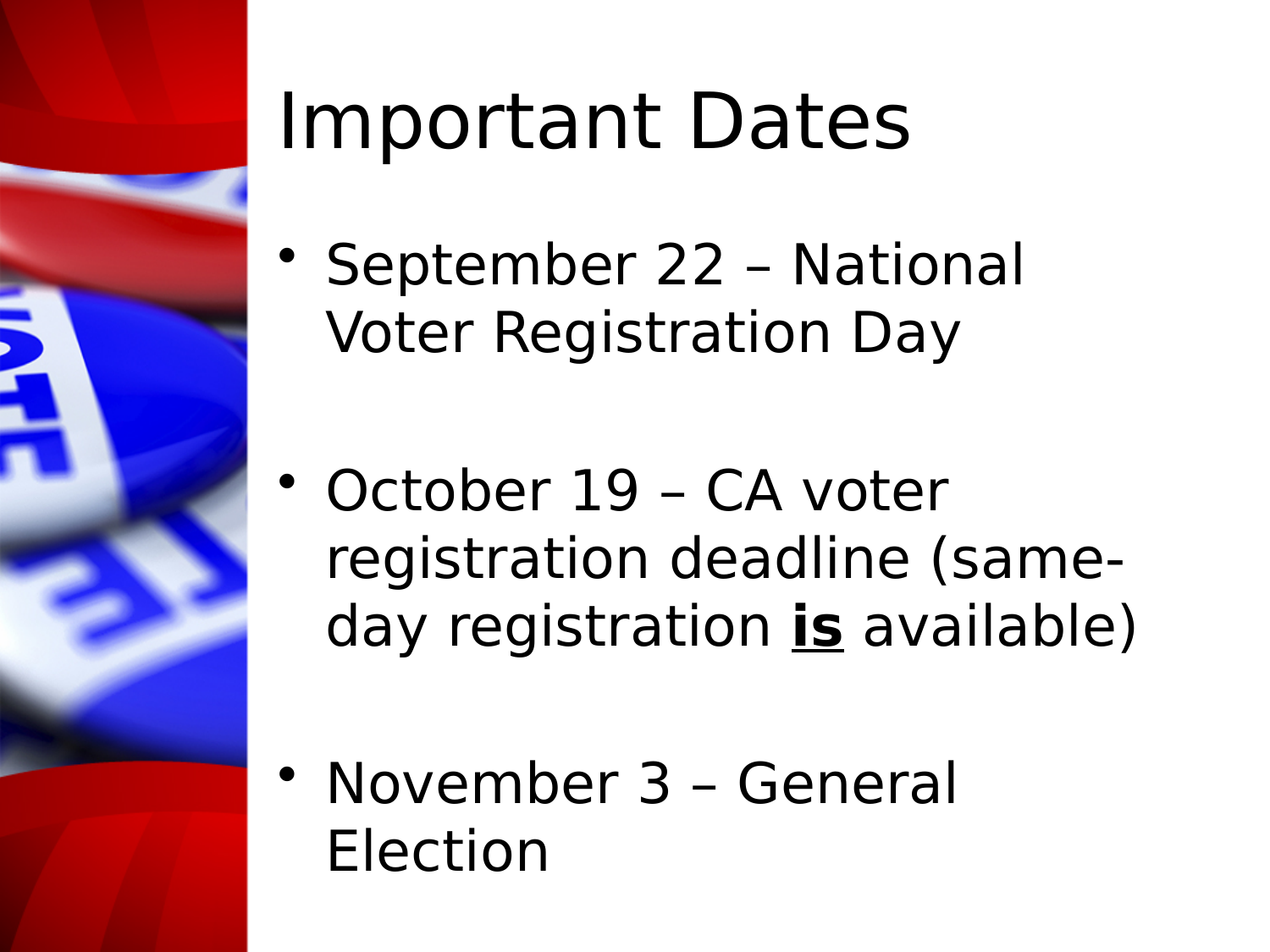

# Important Dates
September 22 – National Voter Registration Day

October 19 – CA voter registration deadline (same-day registration is available)

November 3 – General Election